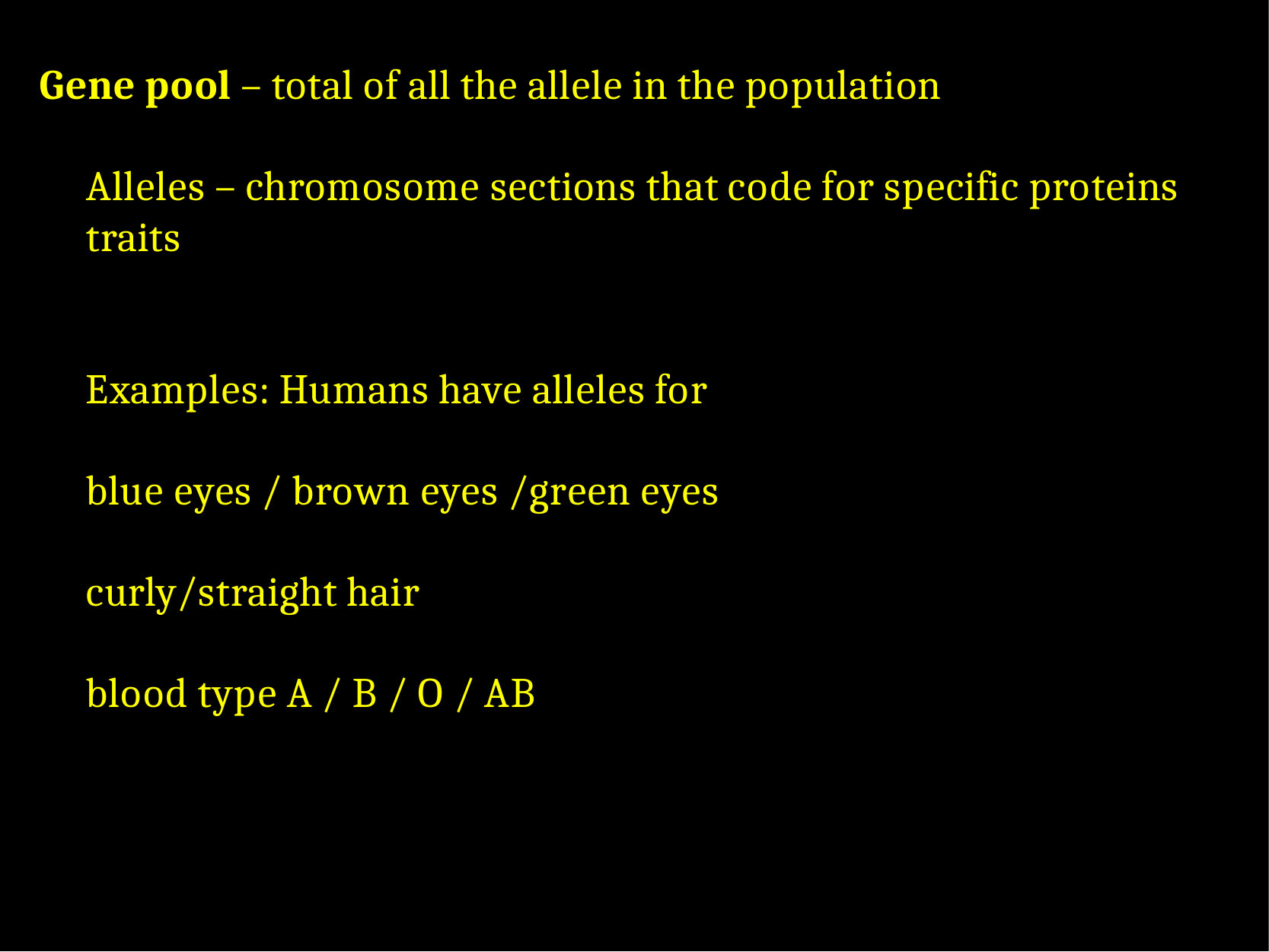

Gene pool – total of all the allele in the population
Alleles – chromosome sections that code for specific proteins traits
Examples: Humans have alleles for
blue eyes / brown eyes /green eyes

curly/straight hair

blood type A / B / O / AB